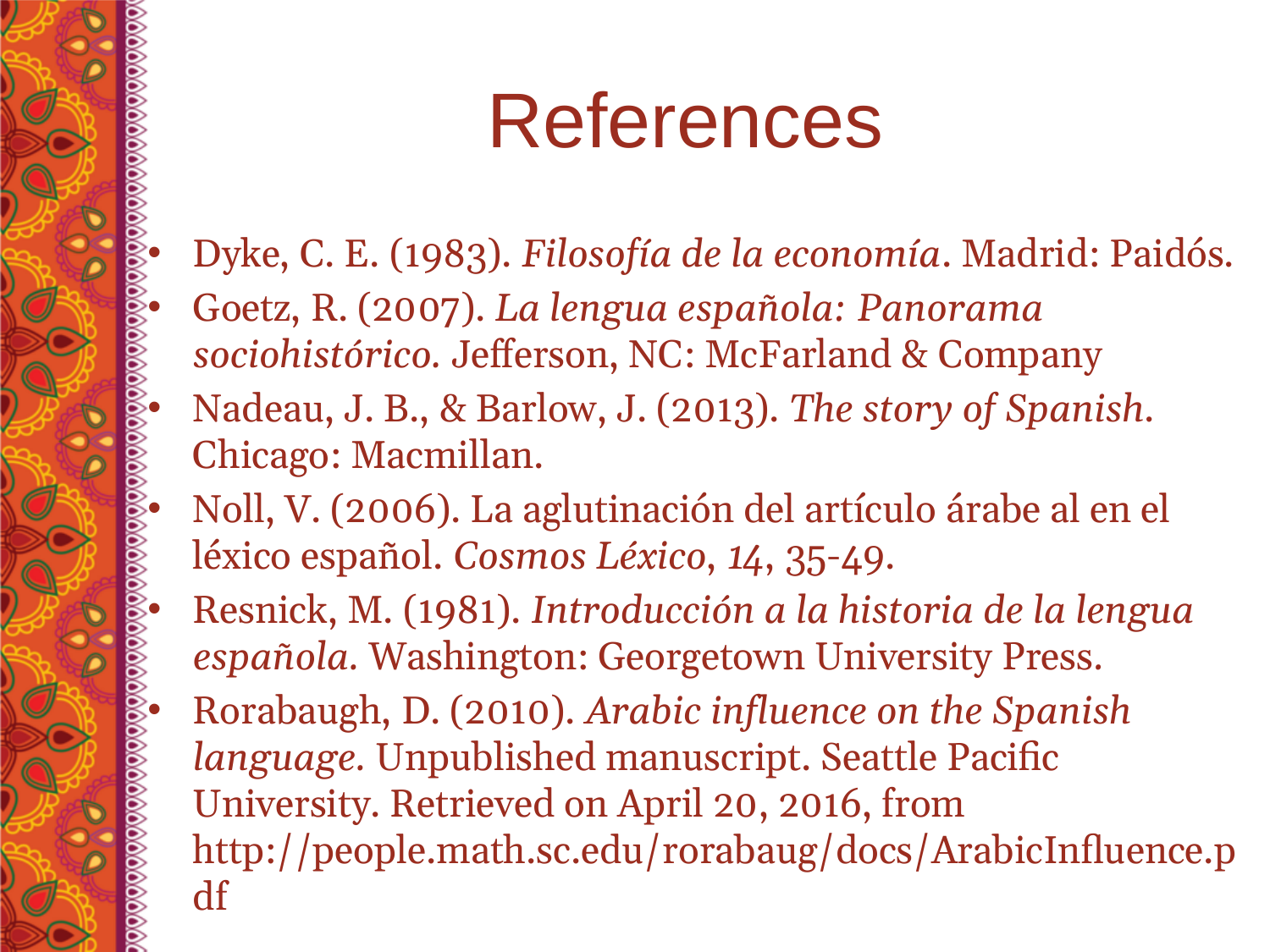

# References
Dyke, C. E. (1983). Filosofía de la economía. Madrid: Paidós.
Goetz, R. (2007). La lengua española: Panorama sociohistórico. Jefferson, NC: McFarland & Company
Nadeau, J. B., & Barlow, J. (2013). The story of Spanish. Chicago: Macmillan.
Noll, V. (2006). La aglutinación del artículo árabe al en el léxico español. Cosmos Léxico, 14, 35-49.
Resnick, M. (1981). Introducción a la historia de la lengua española. Washington: Georgetown University Press.
Rorabaugh, D. (2010). Arabic influence on the Spanish language. Unpublished manuscript. Seattle Pacific University. Retrieved on April 20, 2016, from http://people.math.sc.edu/rorabaug/docs/ArabicInfluence.pdf